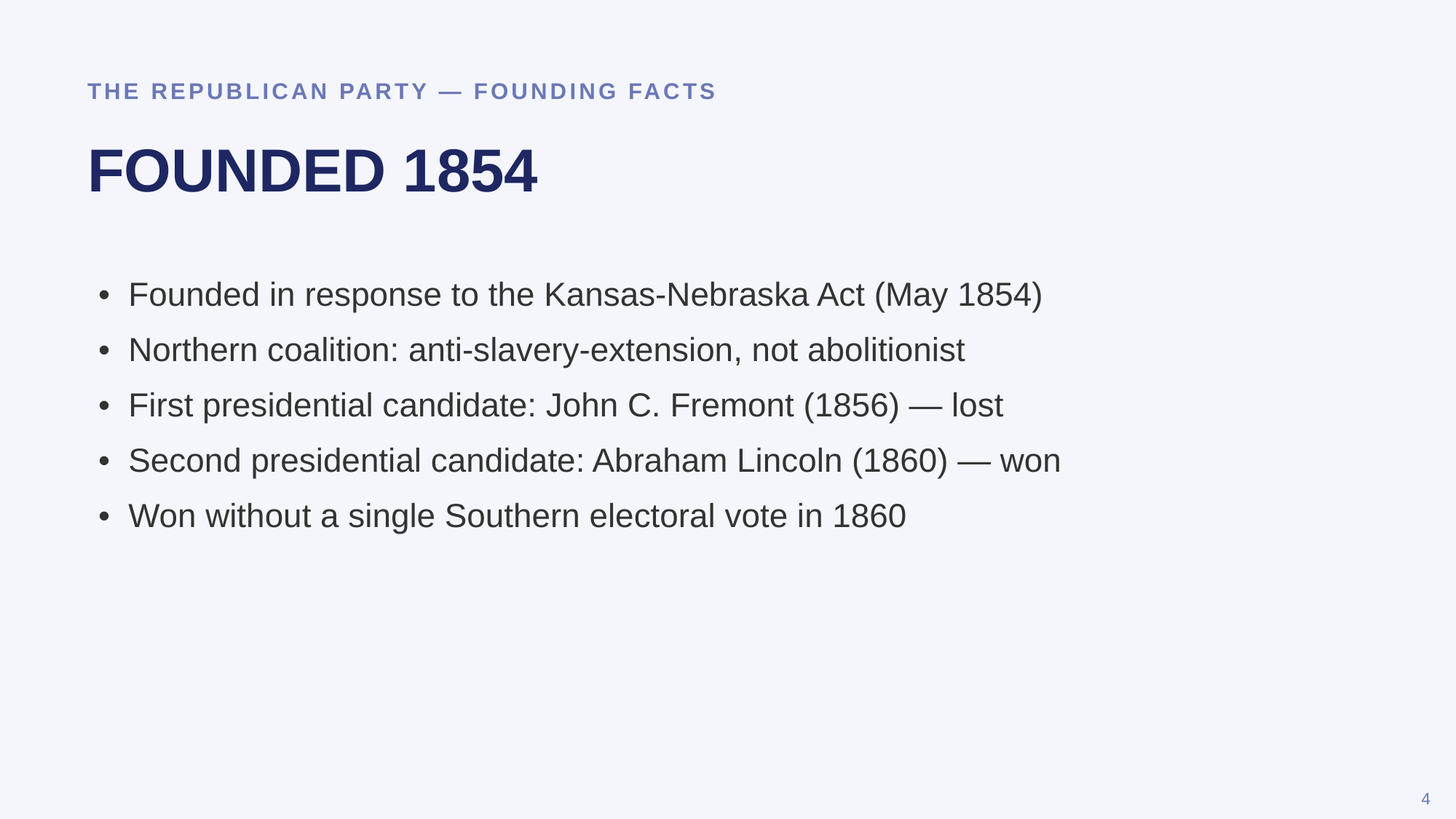

THE REPUBLICAN PARTY — FOUNDING FACTS
FOUNDED 1854
•  Founded in response to the Kansas-Nebraska Act (May 1854)
•  Northern coalition: anti-slavery-extension, not abolitionist
•  First presidential candidate: John C. Fremont (1856) — lost
•  Second presidential candidate: Abraham Lincoln (1860) — won
•  Won without a single Southern electoral vote in 1860
4